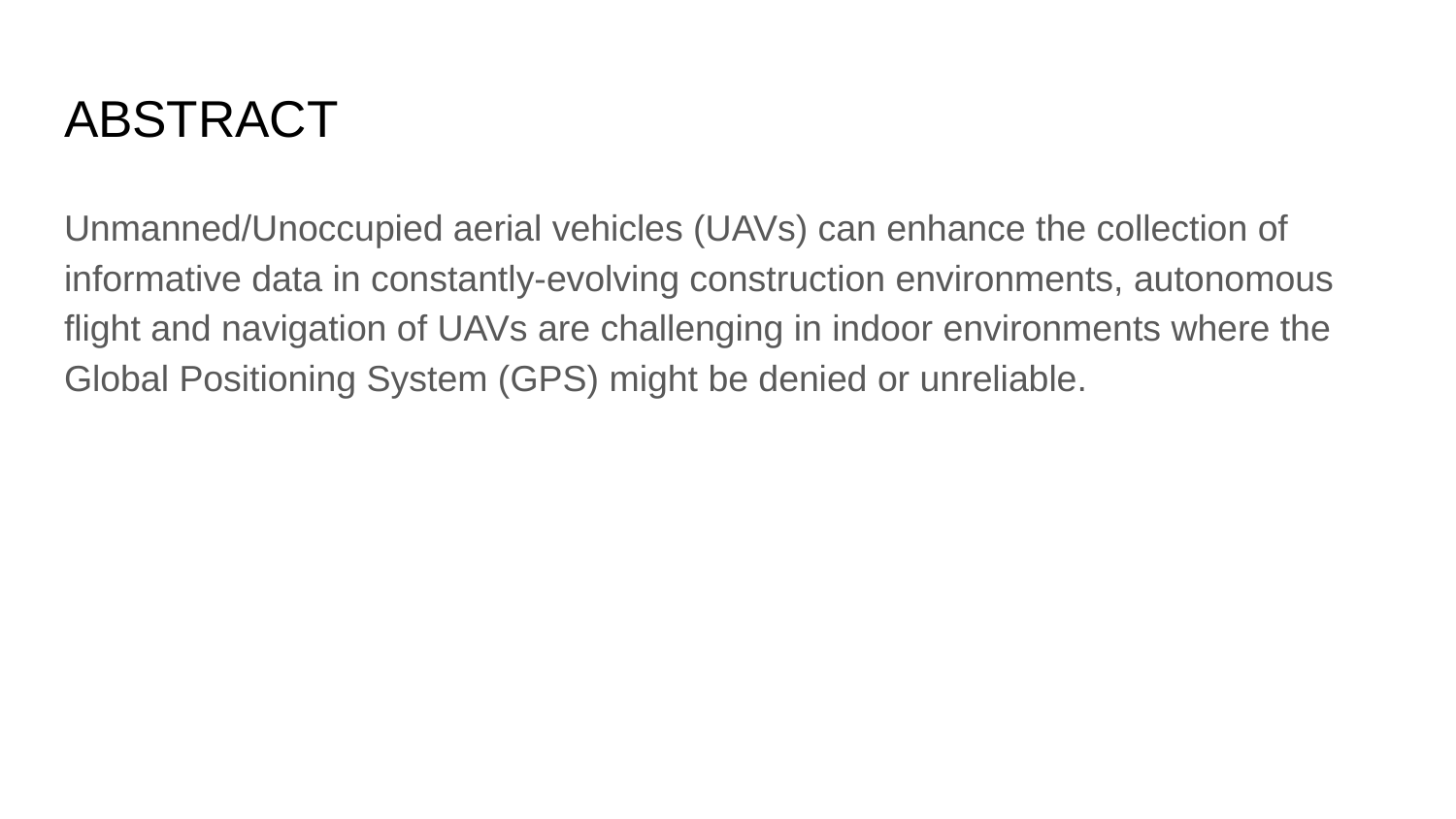

# ABSTRACT
Unmanned/Unoccupied aerial vehicles (UAVs) can enhance the collection of informative data in constantly-evolving construction environments, autonomous flight and navigation of UAVs are challenging in indoor environments where the Global Positioning System (GPS) might be denied or unreliable.